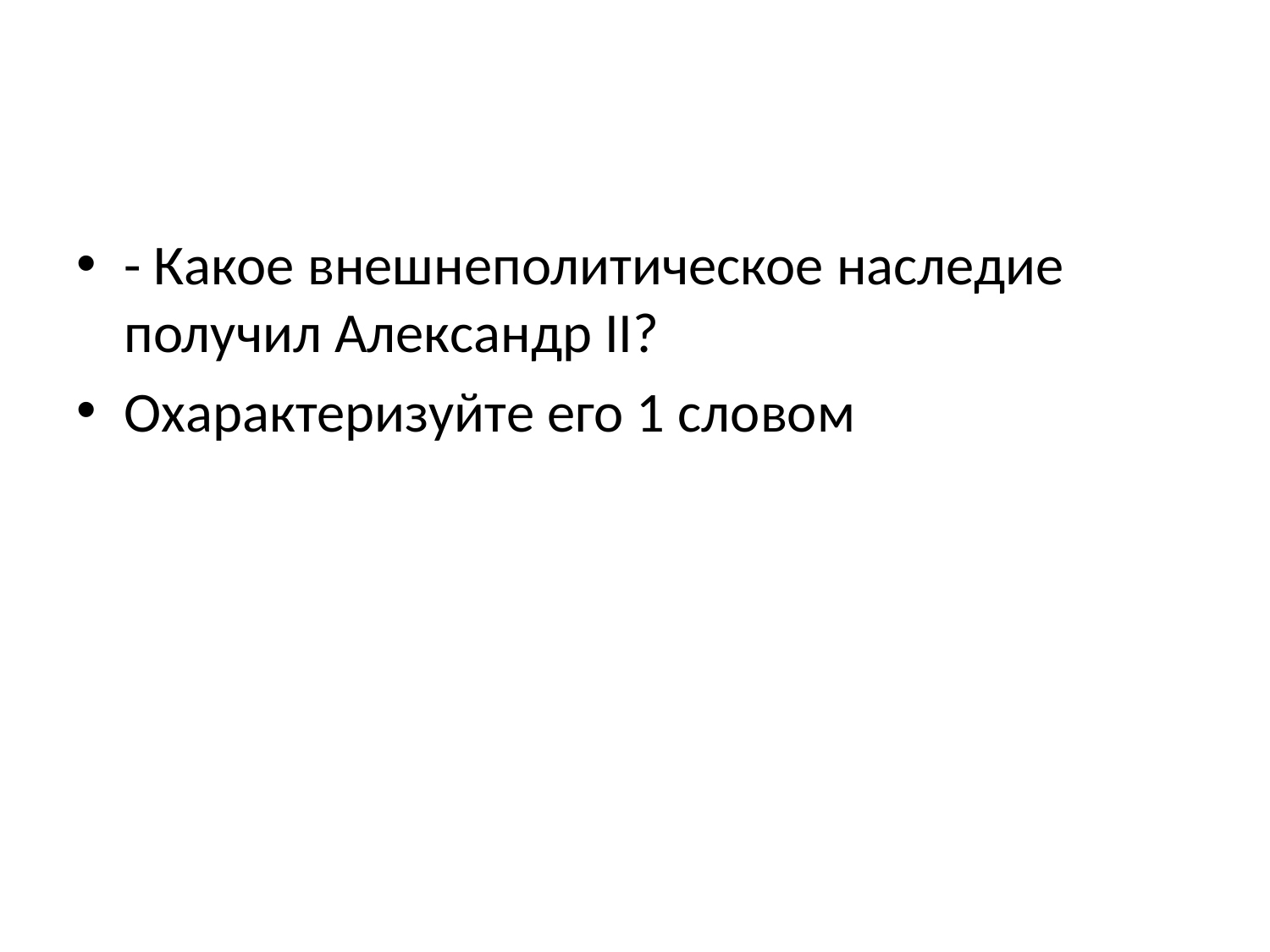

#
- Какое внешнеполитическое наследие получил Александр II?
Охарактеризуйте его 1 словом